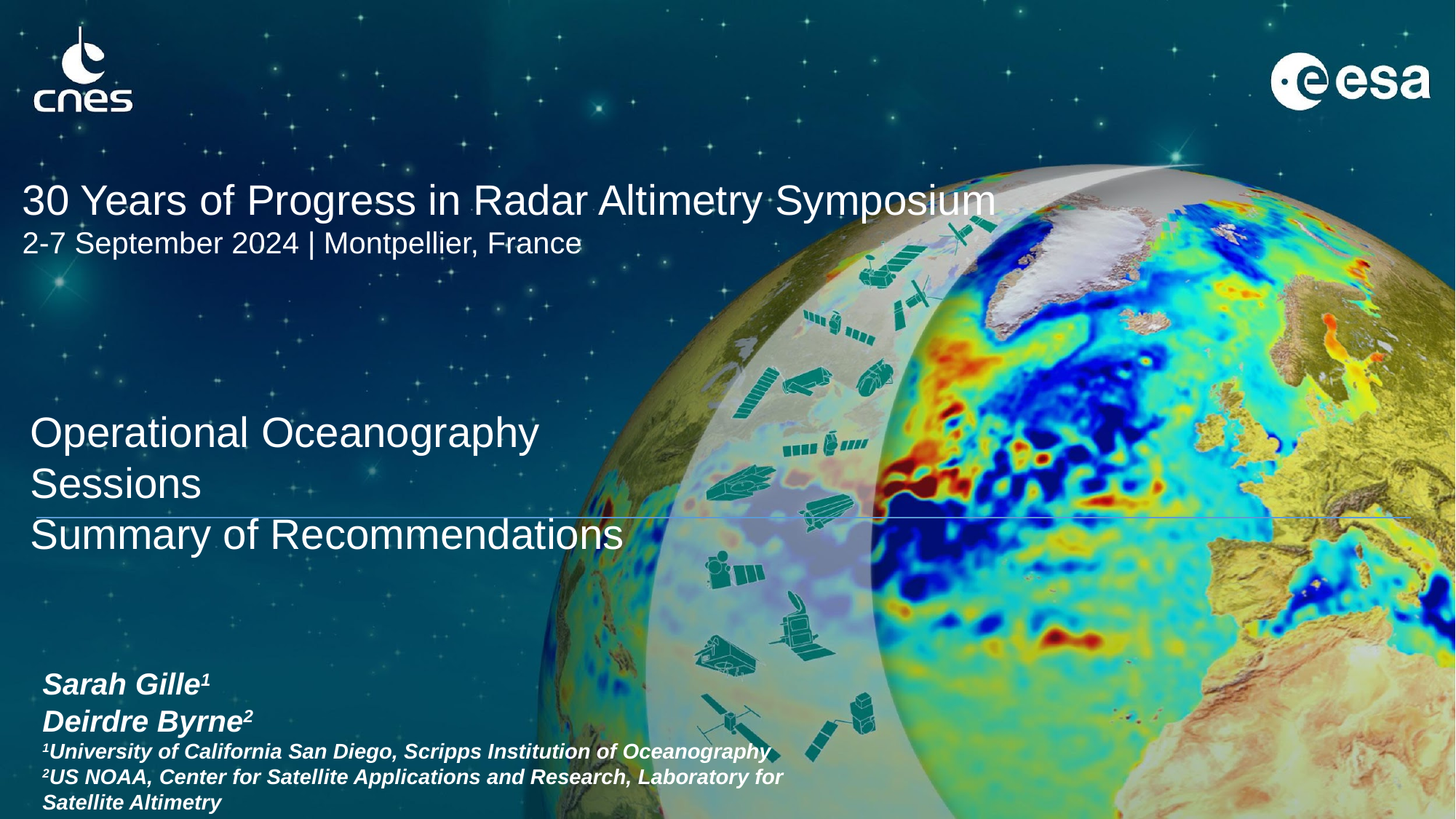

Operational Oceanography Sessions
Summary of Recommendations
Sarah Gille1
Deirdre Byrne2
1University of California San Diego, Scripps Institution of Oceanography
2US NOAA, Center for Satellite Applications and Research, Laboratory for Satellite Altimetry